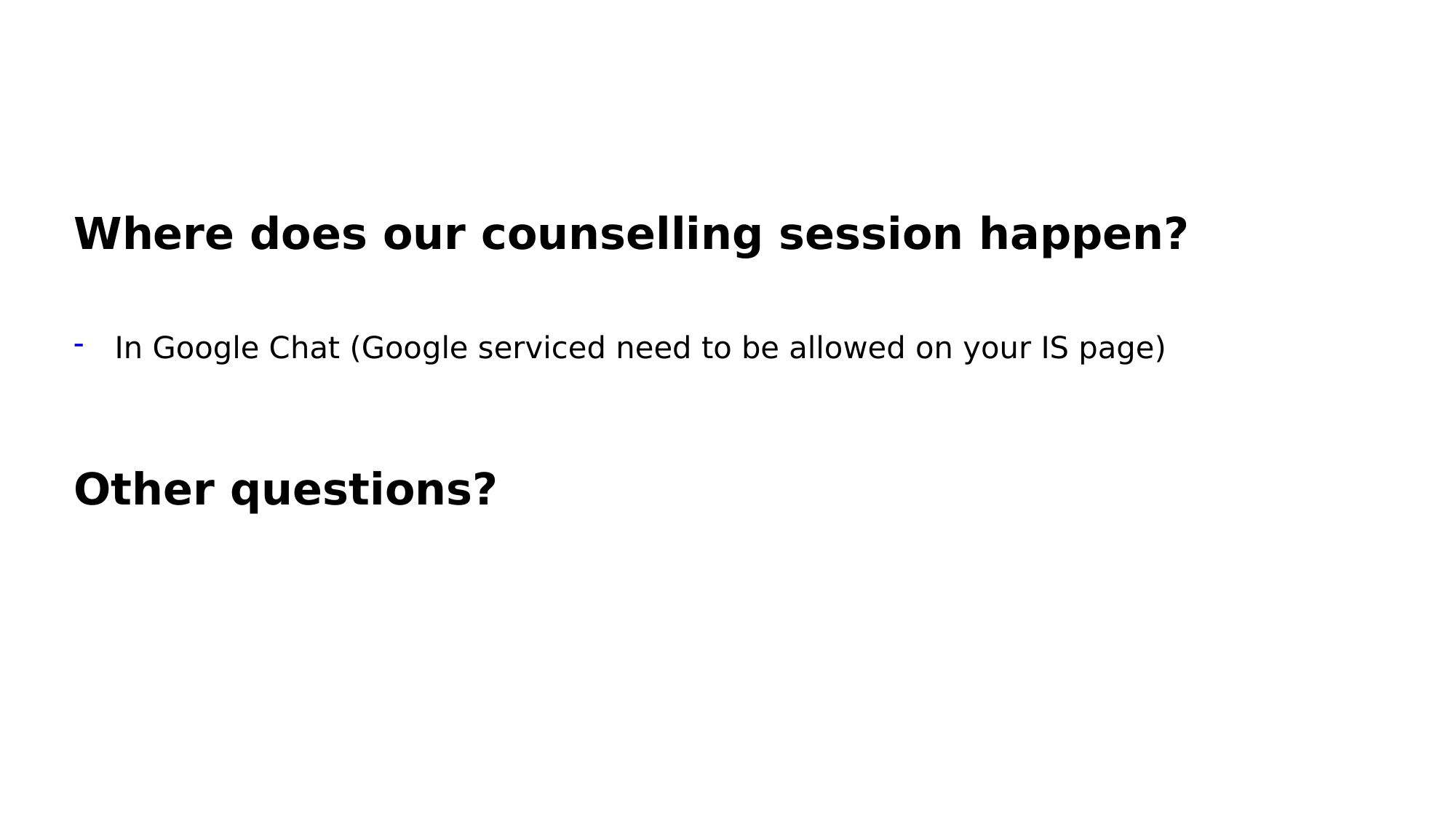

# ENGLISH AUTONOMOUSLY
Where does our counselling session happen?

In Google Chat (Google serviced need to be allowed on your IS page)

Other questions?